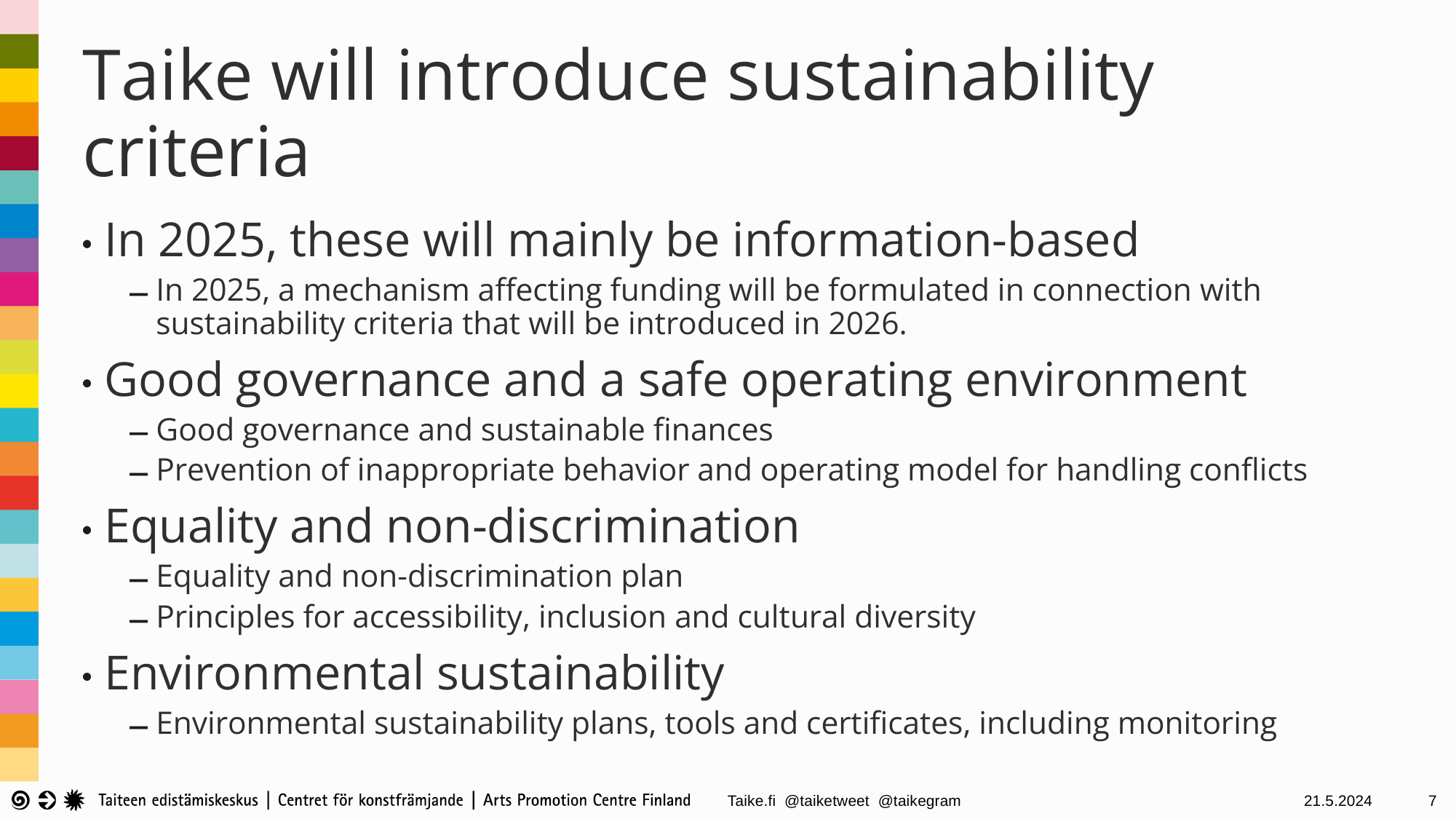

# Taike will introduce sustainability criteria
In 2025, these will mainly be information-based
In 2025, a mechanism affecting funding will be formulated in connection with sustainability criteria that will be introduced in 2026.
Good governance and a safe operating environment
Good governance and sustainable finances
Prevention of inappropriate behavior and operating model for handling conflicts
Equality and non-discrimination
Equality and non-discrimination plan
Principles for accessibility, inclusion and cultural diversity
Environmental sustainability
Environmental sustainability plans, tools and certificates, including monitoring
21.5.2024
7